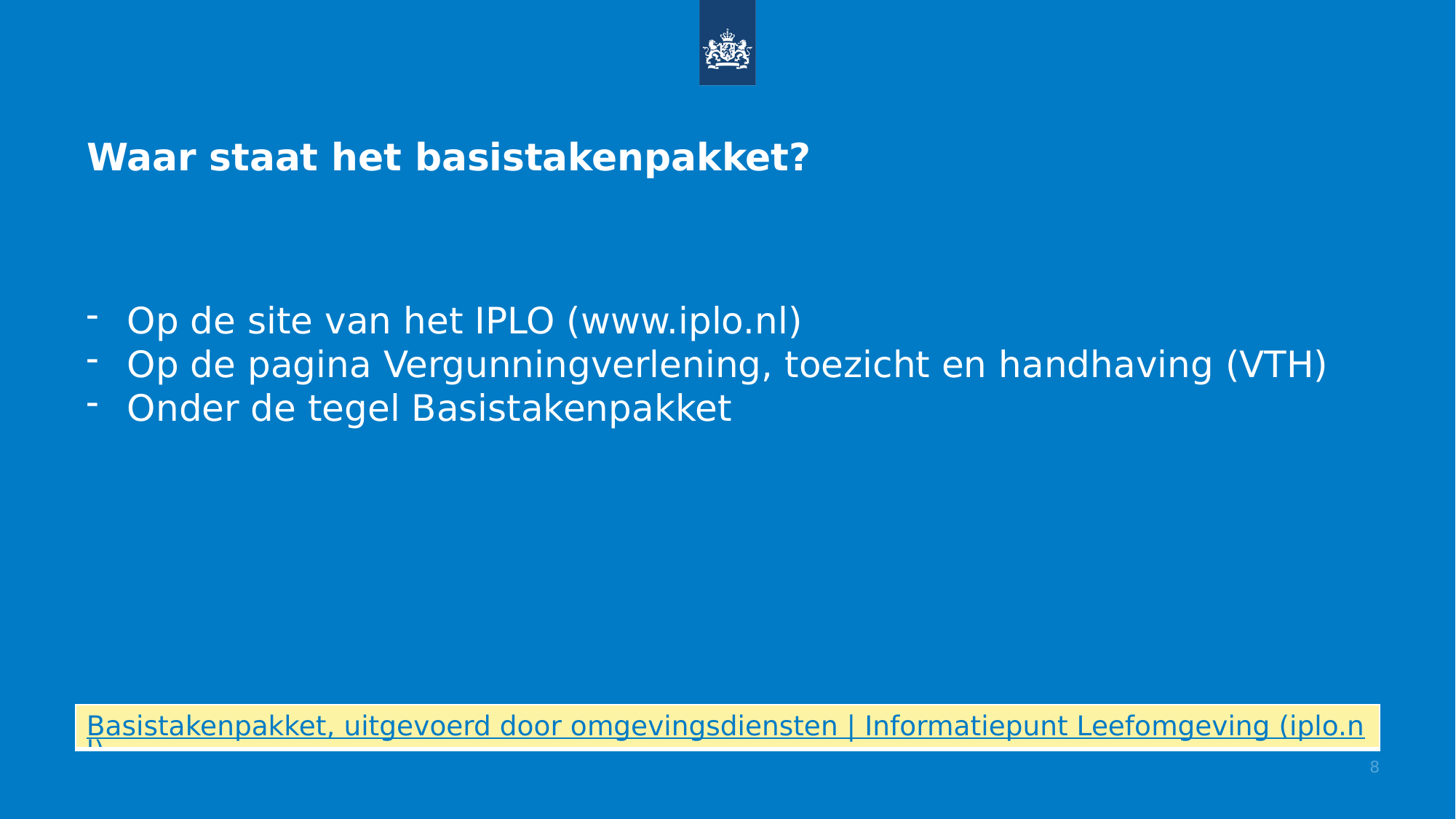

# Waar staat het basistakenpakket?
Op de site van het IPLO (www.iplo.nl)
Op de pagina Vergunningverlening, toezicht en handhaving (VTH)
Onder de tegel Basistakenpakket
| Basistakenpakket, uitgevoerd door omgevingsdiensten | Informatiepunt Leefomgeving (iplo.nl) |
| --- |
8